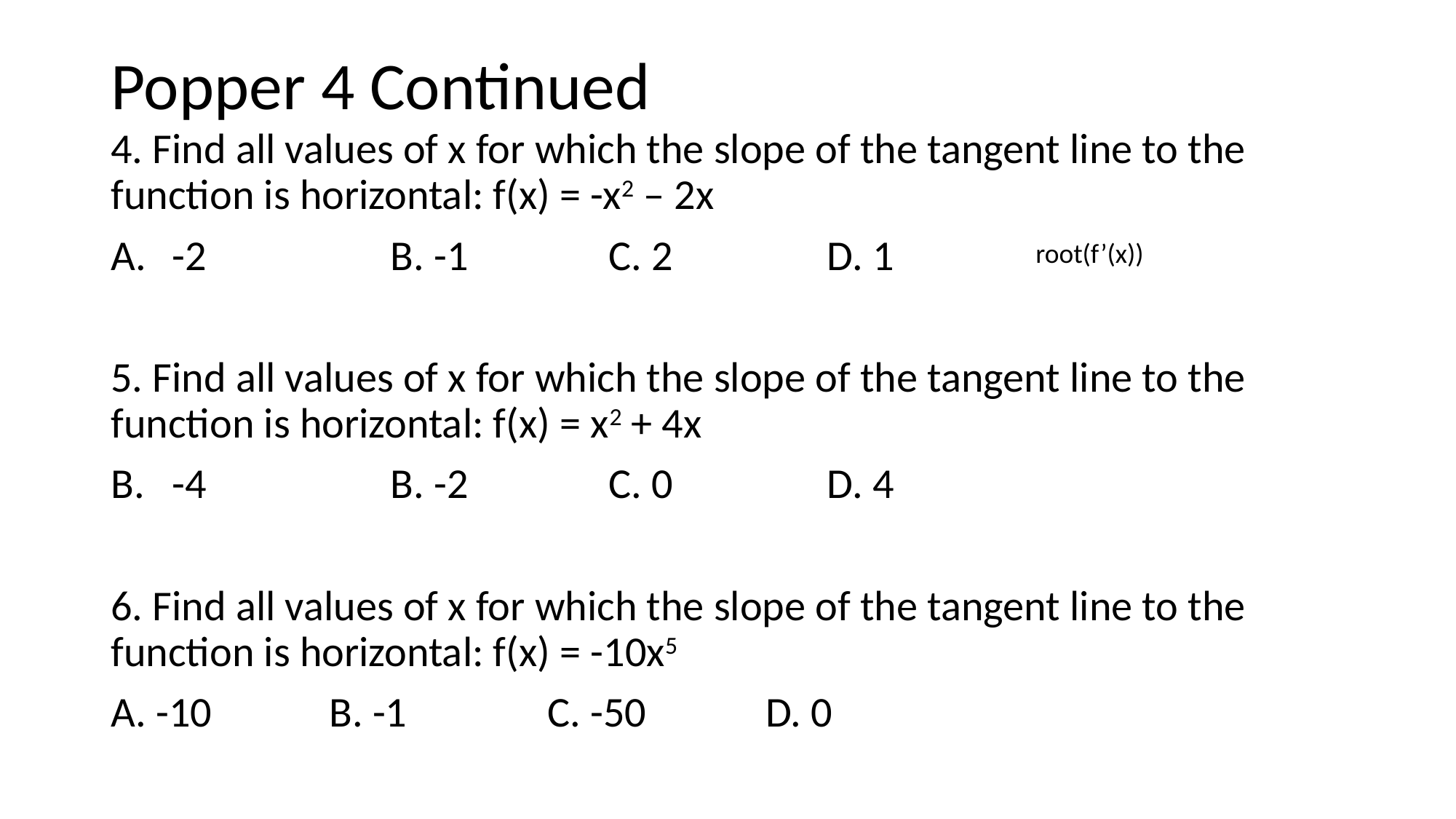

# Popper 4 Continued
4. Find all values of x for which the slope of the tangent line to the function is horizontal: f(x) = -x2 – 2x
-2		B. -1		C. 2		D. 1

5. Find all values of x for which the slope of the tangent line to the function is horizontal: f(x) = x2 + 4x
-4		B. -2		C. 0		D. 4

6. Find all values of x for which the slope of the tangent line to the function is horizontal: f(x) = -10x5
A. -10		B. -1		C. -50		D. 0
root(f’(x))